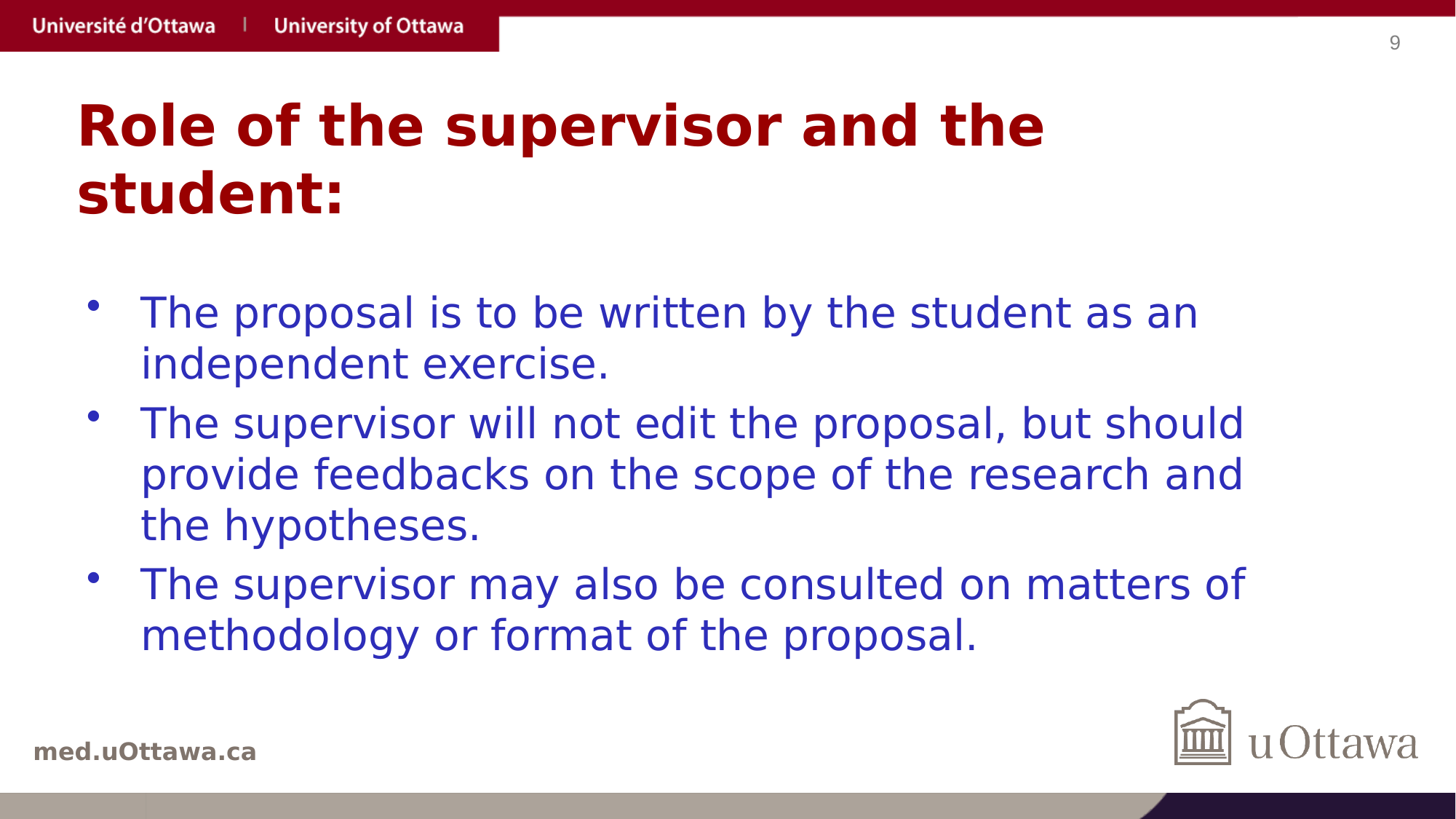

# Role of the supervisor and the  student:
The proposal is to be written by the student as an independent exercise.
The supervisor will not edit the proposal, but should provide feedbacks on the scope of the research and the hypotheses.
The supervisor may also be consulted on matters of methodology or format of the proposal.